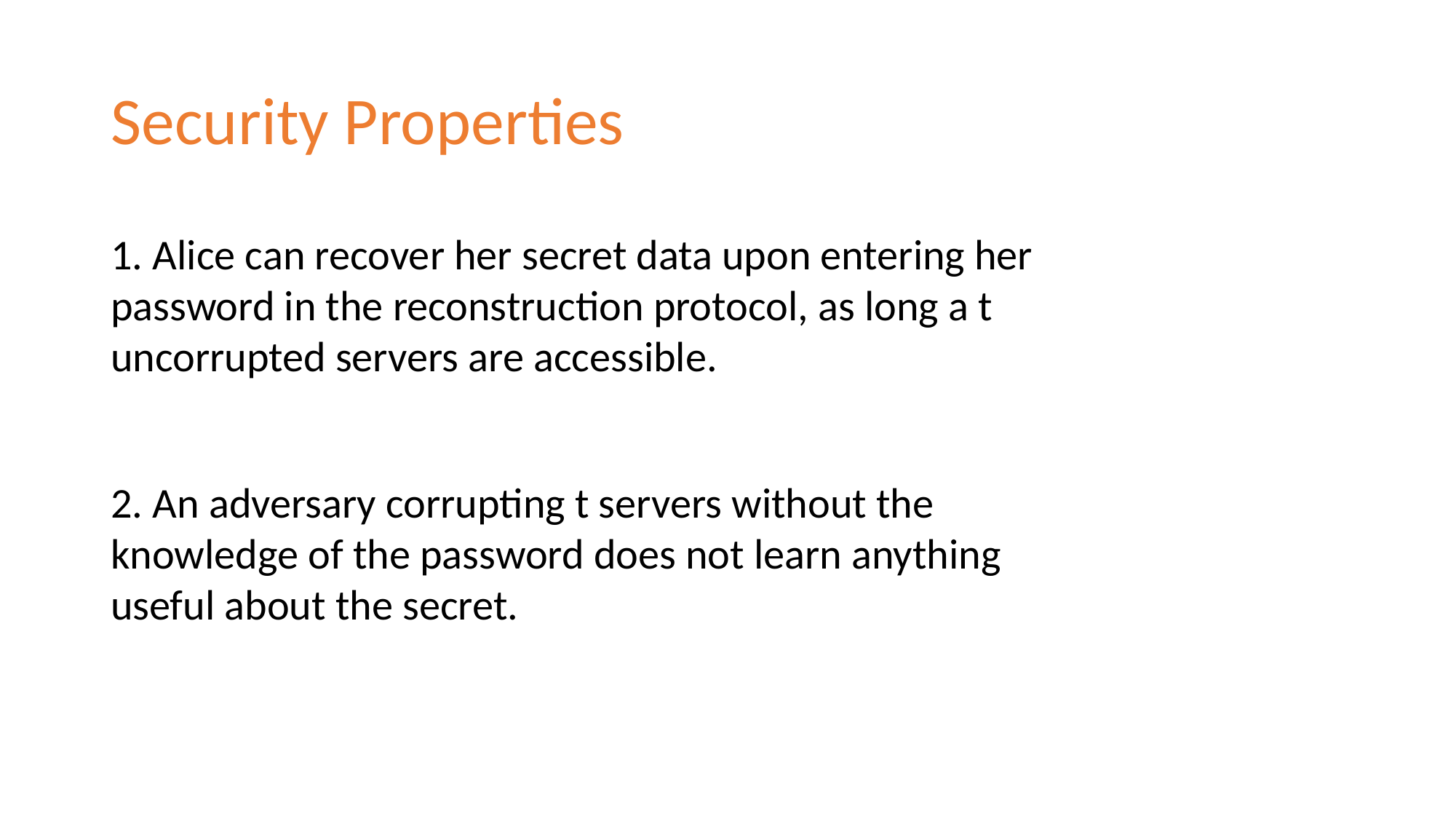

# Security Properties
1. Alice can recover her secret data upon entering her password in the reconstruction protocol, as long a t uncorrupted servers are accessible.

2. An adversary corrupting t servers without the knowledge of the password does not learn anything useful about the secret.